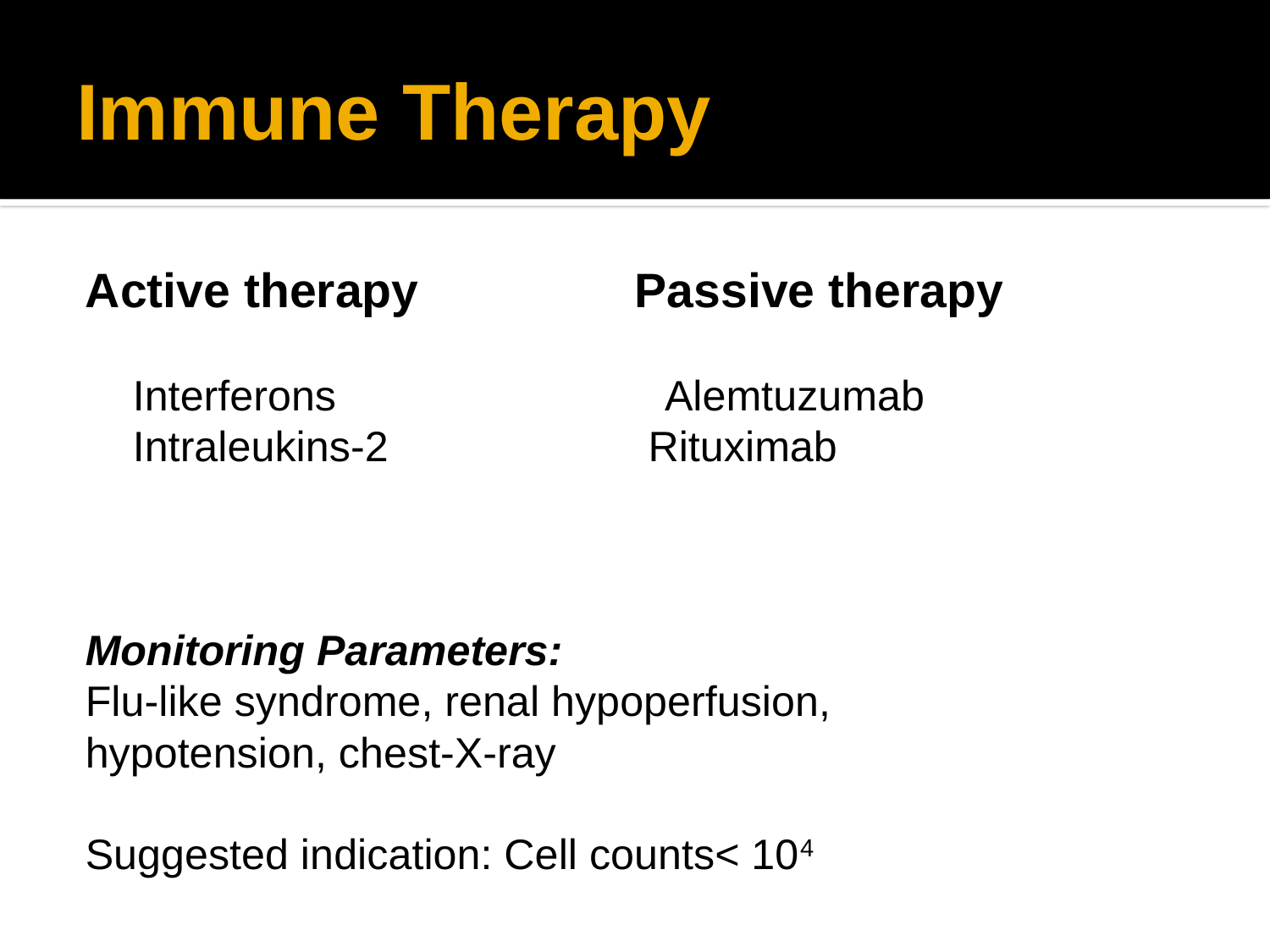

# Immune Therapy
Active therapy                Passive therapy

    Interferons                            Alemtuzumab
    Intraleukins-2                      Rituximab

Monitoring Parameters:
Flu-like syndrome, renal hypoperfusion,
hypotension, chest-X-ray

Suggested indication: Cell counts< 104